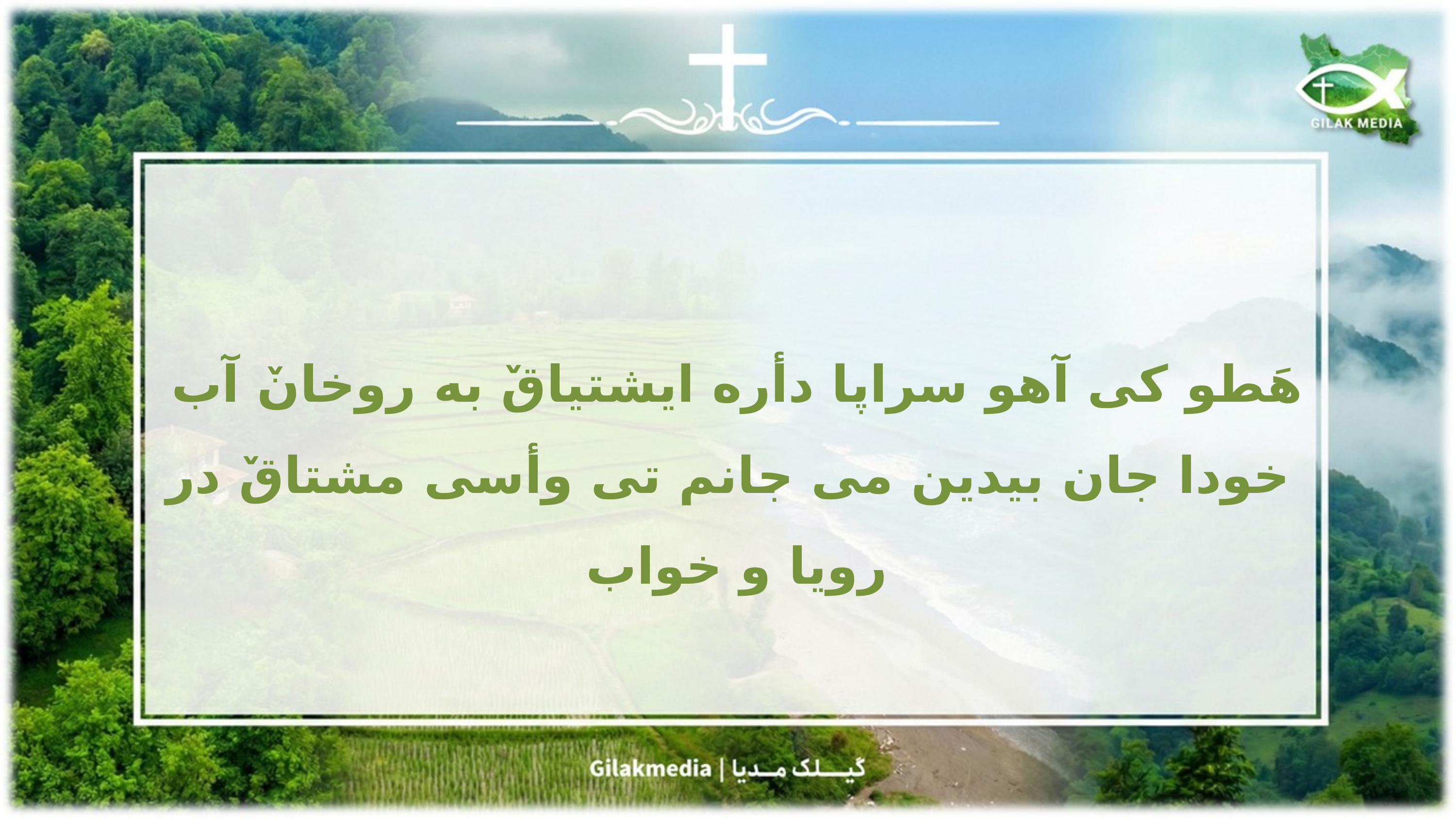

هَطو کی آهو سراپا دأره ایشتیاقٚ به روخانٚ آب
خودا جان بیدین می جانم تی وأسی مشتاقٚ در رویا و خواب